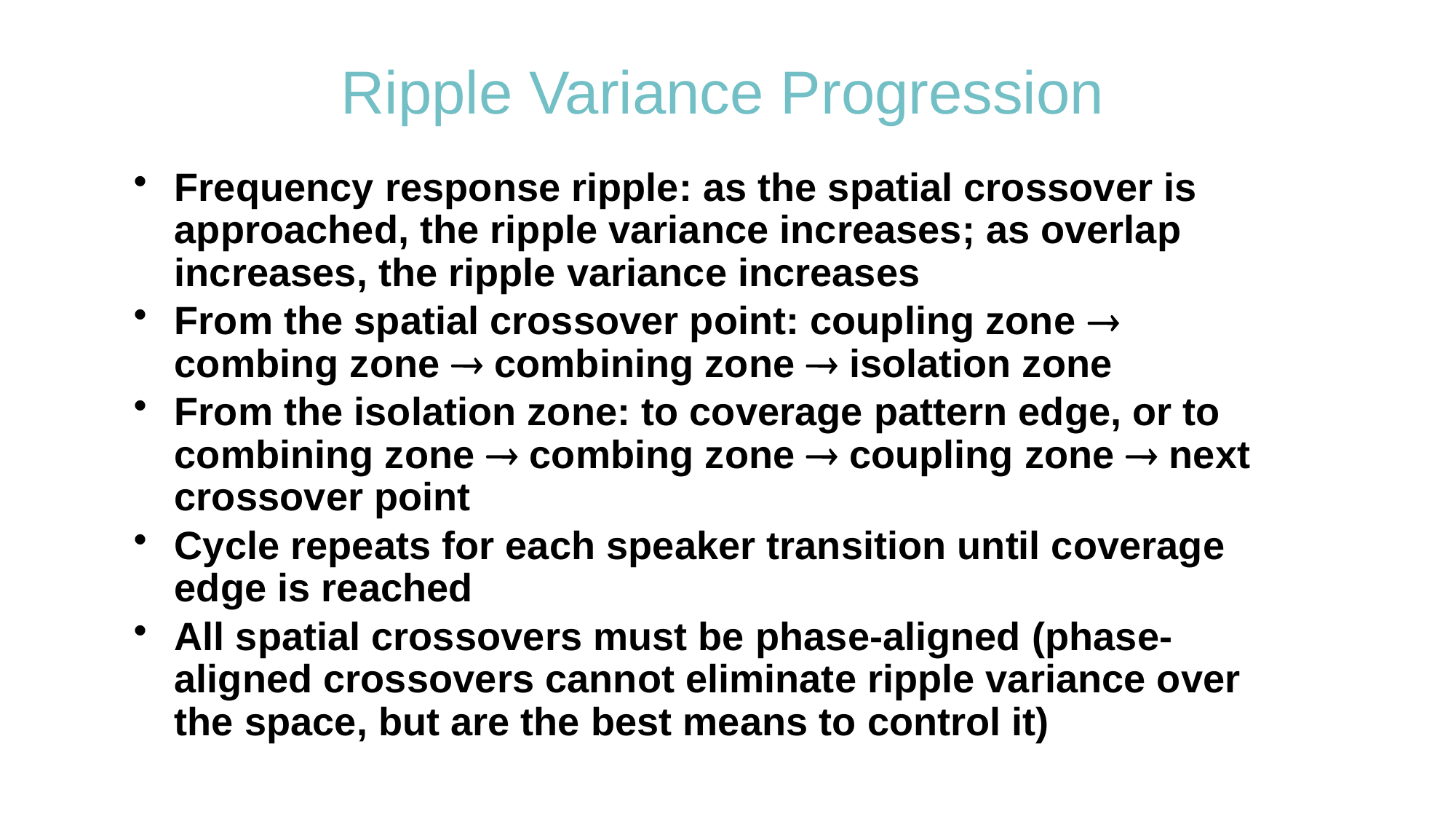

# Ripple Variance Progression
Frequency response ripple: as the spatial crossover is approached, the ripple variance increases; as overlap increases, the ripple variance increases
From the spatial crossover point: coupling zone → combing zone → combining zone → isolation zone
From the isolation zone: to coverage pattern edge, or to combining zone → combing zone → coupling zone → next crossover point
Cycle repeats for each speaker transition until coverage edge is reached
All spatial crossovers must be phase-aligned (phase- aligned crossovers cannot eliminate ripple variance over the space, but are the best means to control it)